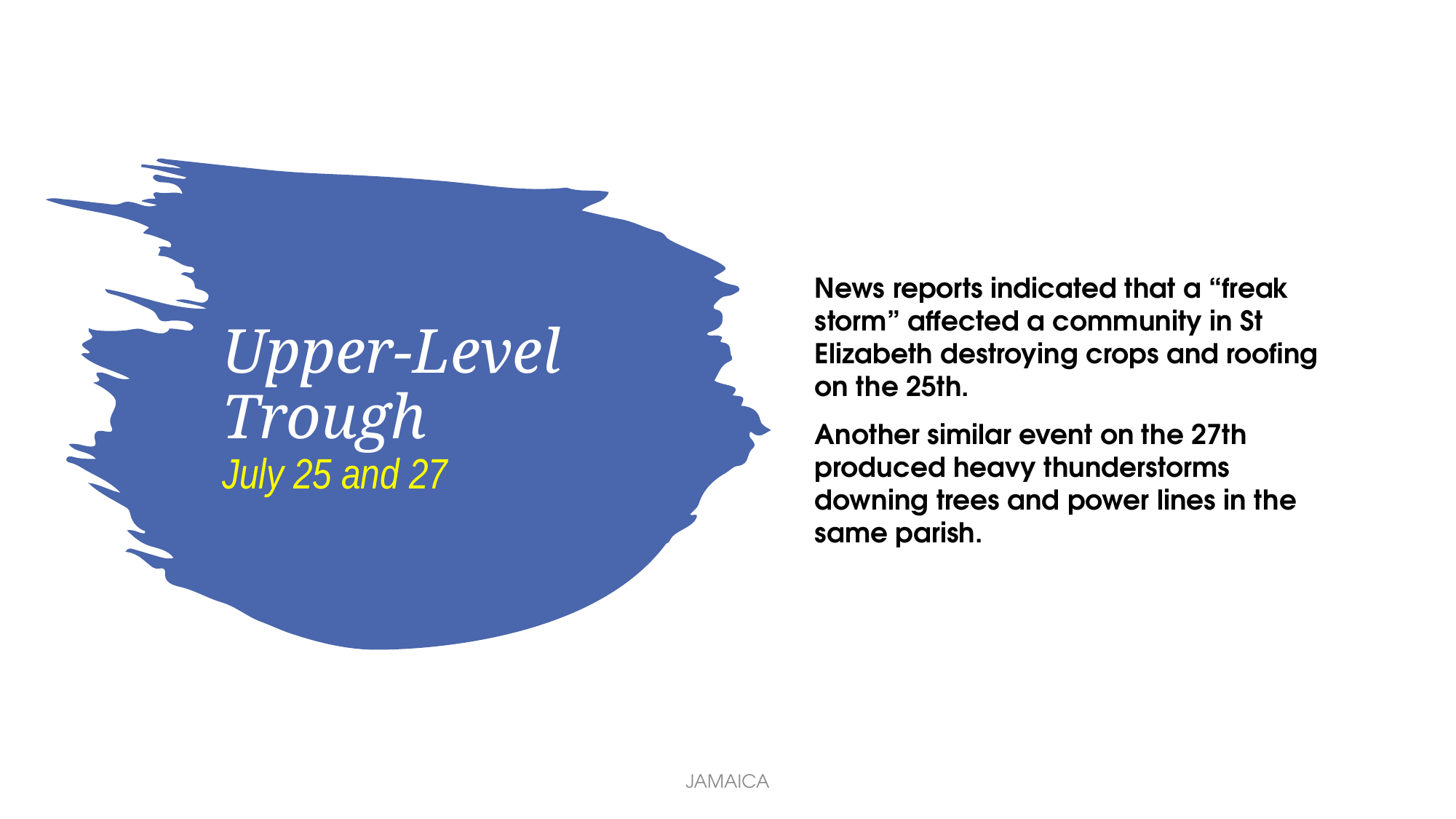

News reports indicated that a “freak storm” affected a community in St Elizabeth destroying crops and roofing on the 25th.
Another similar event on the 27th produced heavy thunderstorms downing trees and power lines in the same parish.
# Upper-Level Trough July 25 and 27
JAMAICA